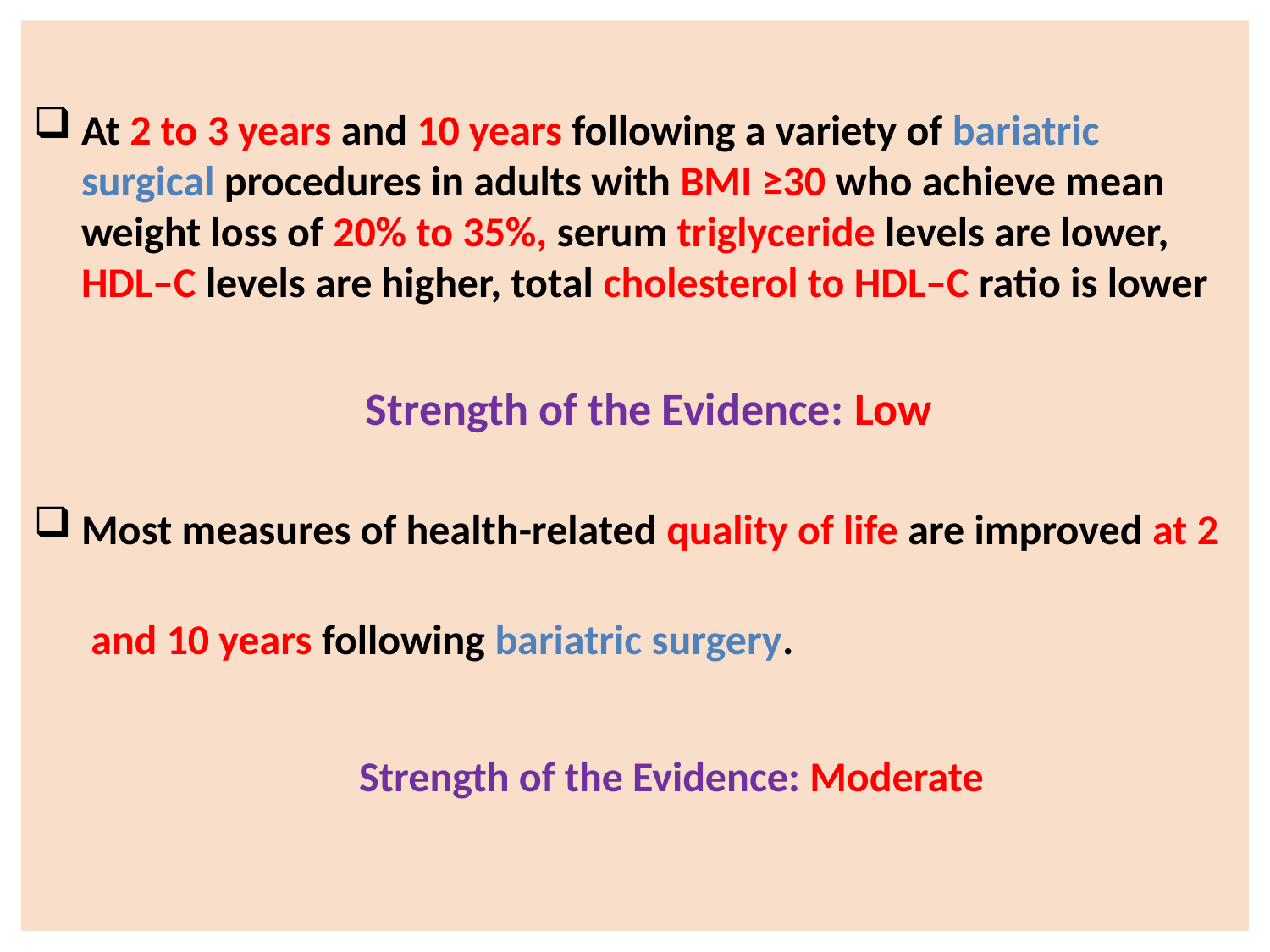

#

At 2 to 3 years and 10 years following a variety of bariatric surgical procedures in adults with BMI ≥30 who achieve mean weight loss of 20% to 35%, serum triglyceride levels are lower, HDL–C levels are higher, total cholesterol to HDL–C ratio is lower

                                Strength of the Evidence: Low

Most measures of health-related quality of life are improved at 2
      and 10 years following bariatric surgery.

                             Strength of the Evidence: Moderate